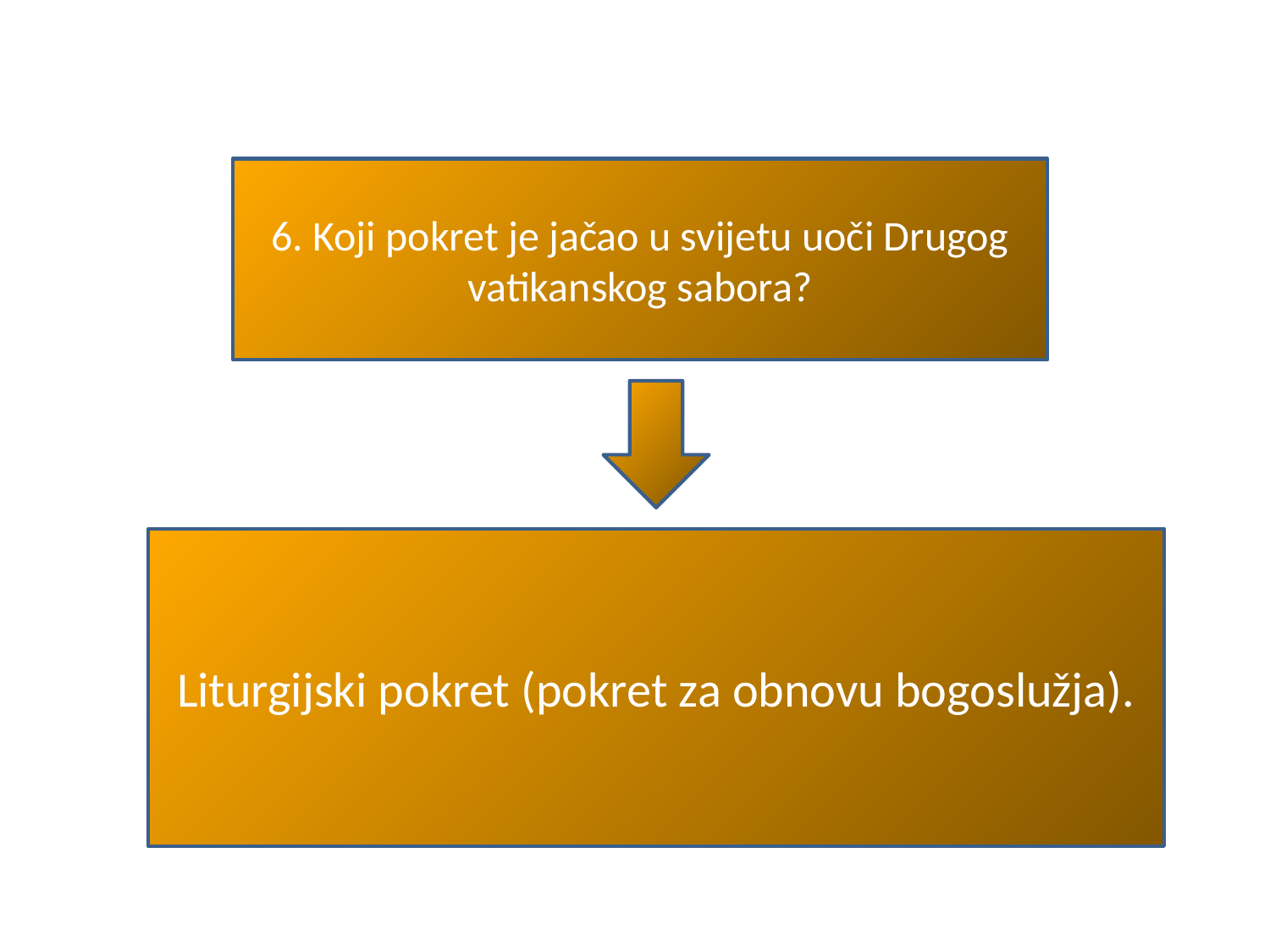

#
6. Koji pokret je jačao u svijetu uoči Drugog vatikanskog sabora?

Liturgijski pokret (pokret za obnovu bogoslužja).